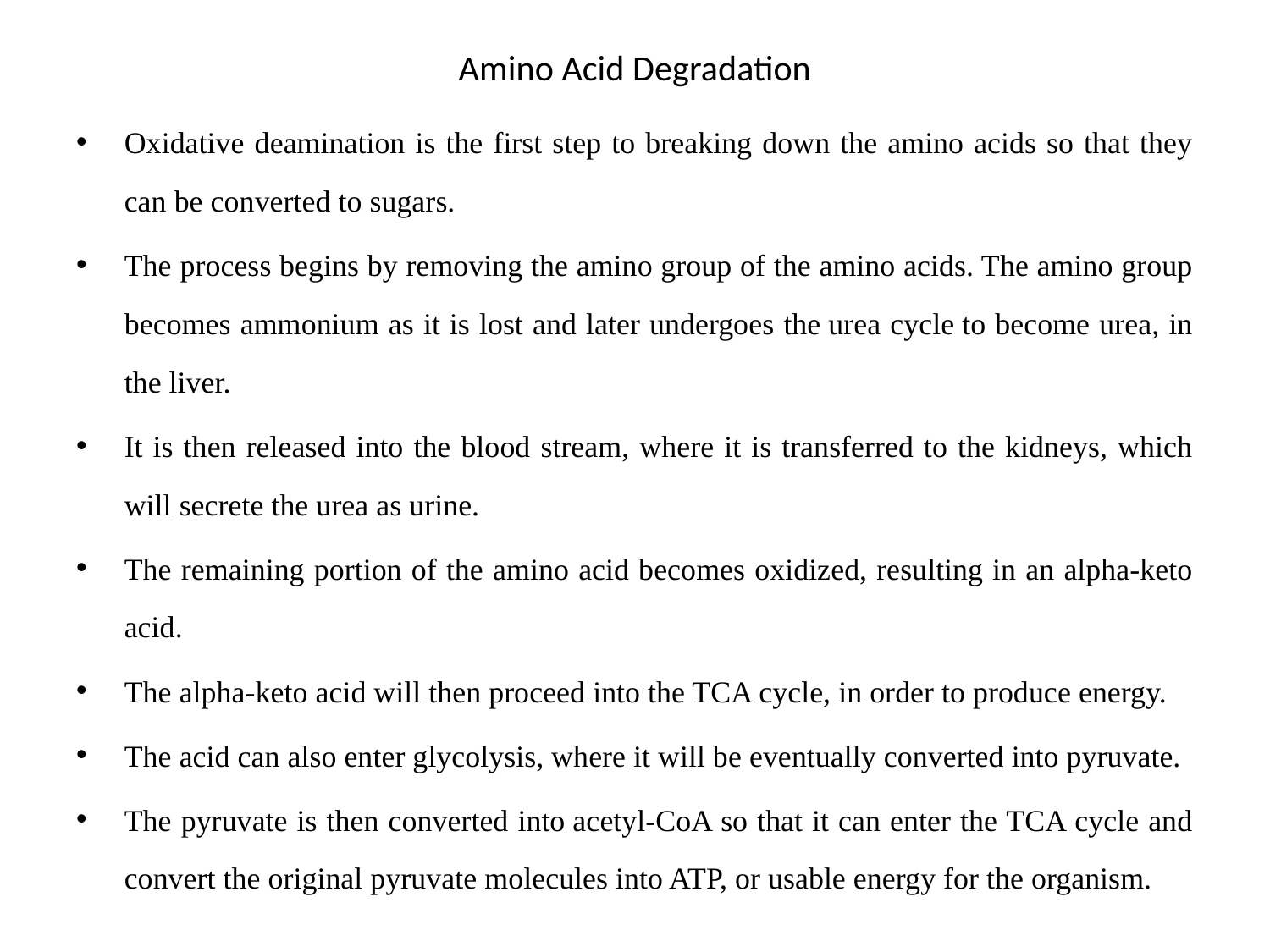

# Amino Acid Degradation
Oxidative deamination is the first step to breaking down the amino acids so that they can be converted to sugars.
The process begins by removing the amino group of the amino acids. The amino group becomes ammonium as it is lost and later undergoes the urea cycle to become urea, in the liver.
It is then released into the blood stream, where it is transferred to the kidneys, which will secrete the urea as urine.
The remaining portion of the amino acid becomes oxidized, resulting in an alpha-keto acid.
The alpha-keto acid will then proceed into the TCA cycle, in order to produce energy.
The acid can also enter glycolysis, where it will be eventually converted into pyruvate.
The pyruvate is then converted into acetyl-CoA so that it can enter the TCA cycle and convert the original pyruvate molecules into ATP, or usable energy for the organism.